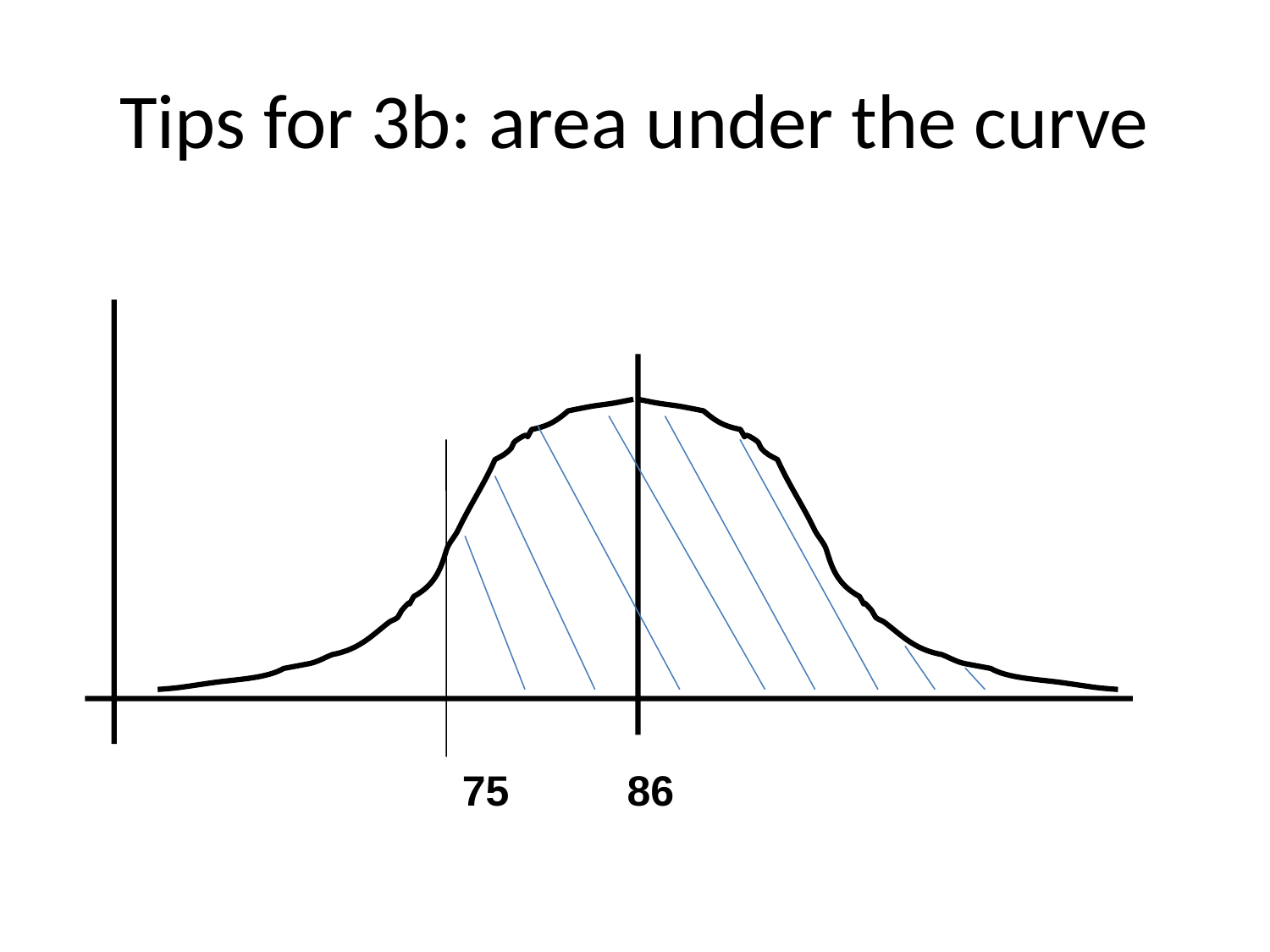

# Tips for 3b: area under the curve

   75          86